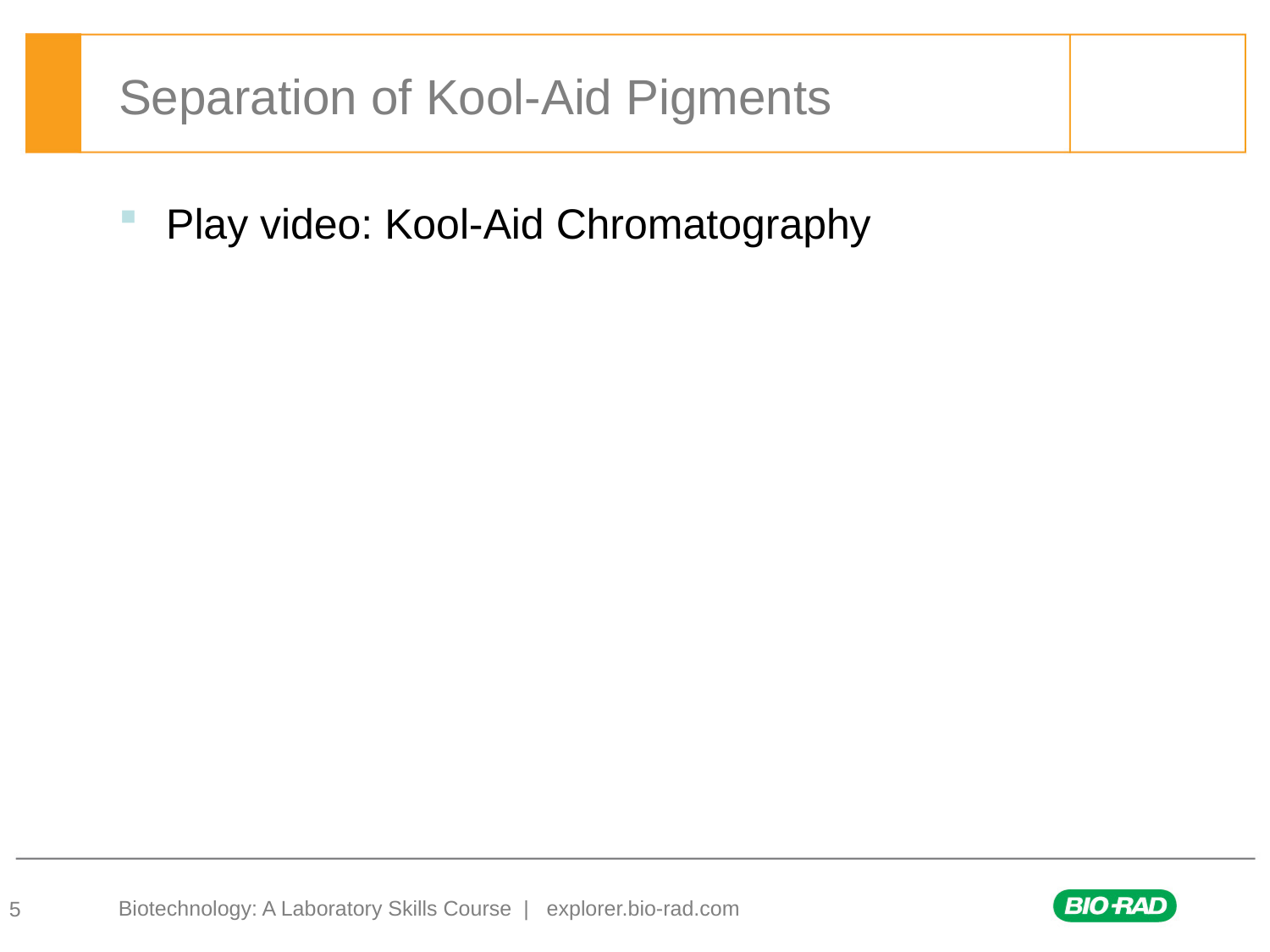

# Separation of Kool-Aid Pigments
Play video: Kool-Aid Chromatography